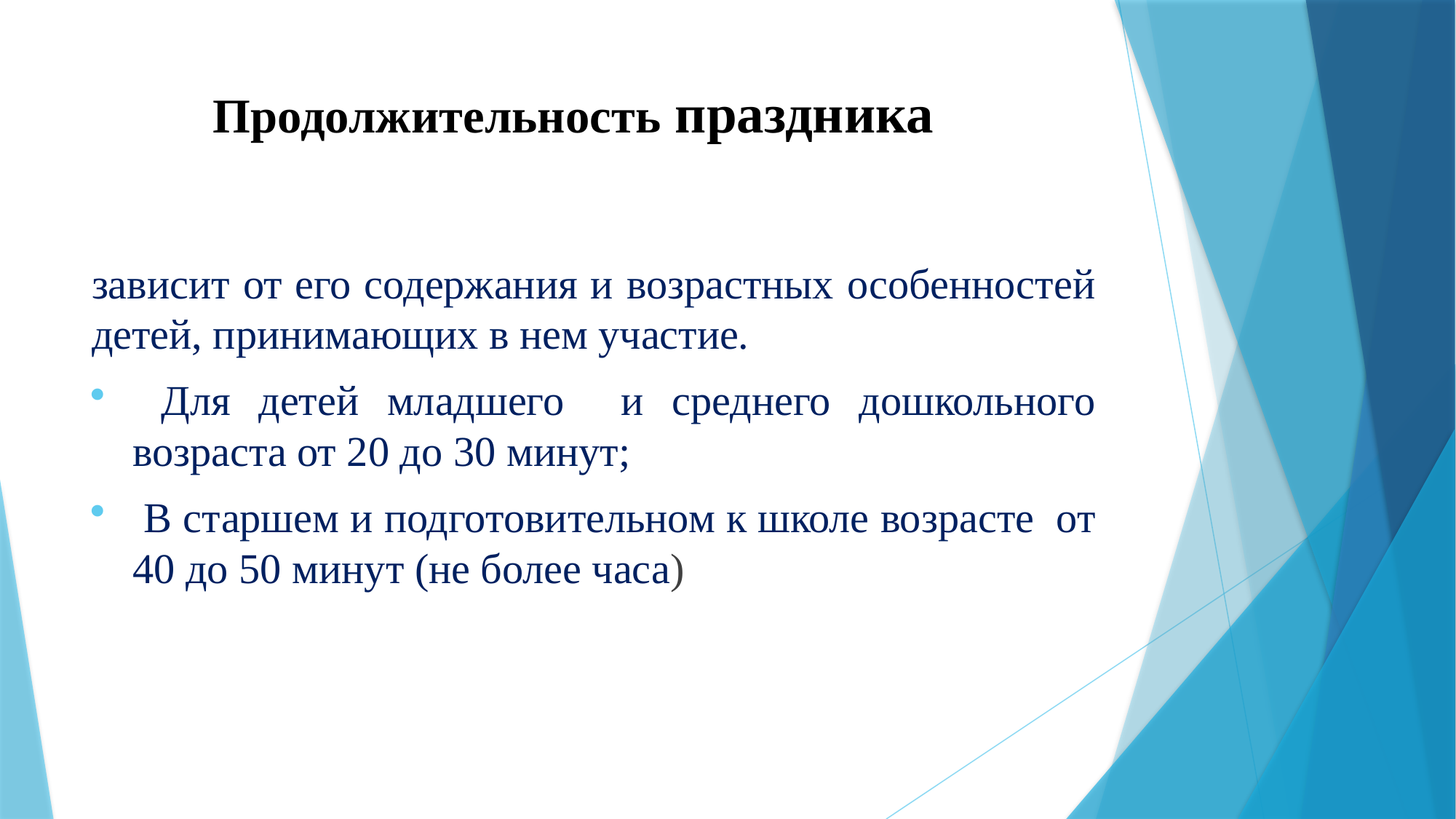

# Продолжительность праздника
зависит от его содержания и возрастных особенностей детей, принимающих в нем участие.
 Для детей младшего  и среднего дошкольного возраста от 20 до 30 минут;
 В старшем и подготовительном к школе возрасте  от 40 до 50 минут (не более часа)